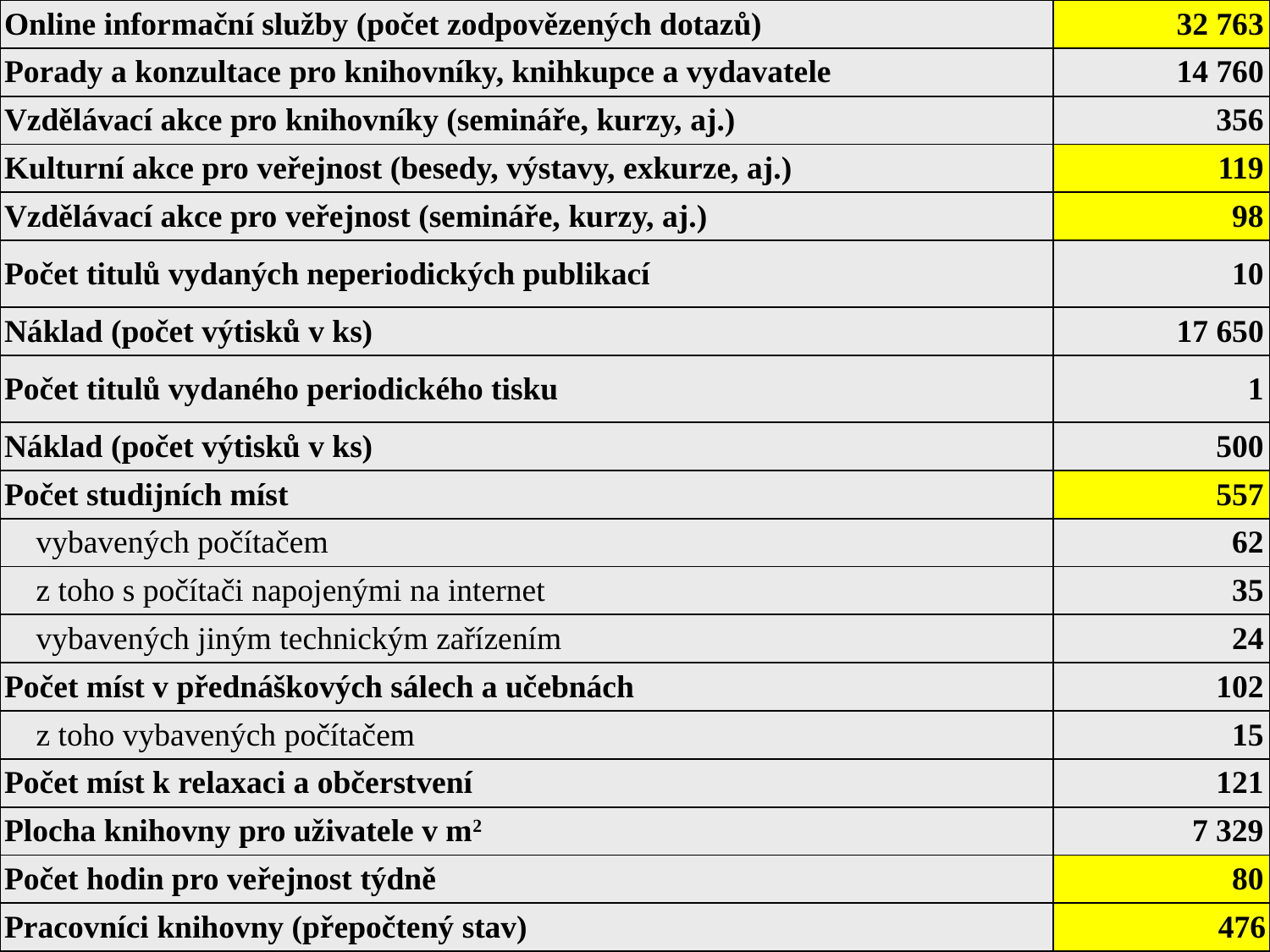

| Online informační služby (počet zodpovězených dotazů) | 32 763 |
| --- | --- |
| Porady a konzultace pro knihovníky, knihkupce a vydavatele | 14 760 |
| Vzdělávací akce pro knihovníky (semináře, kurzy, aj.) | 356 |
| Kulturní akce pro veřejnost (besedy, výstavy, exkurze, aj.) | 119 |
| Vzdělávací akce pro veřejnost (semináře, kurzy, aj.) | 98 |
| Počet titulů vydaných neperiodických publikací | 10 |
| Náklad (počet výtisků v ks) | 17 650 |
| Počet titulů vydaného periodického tisku | 1 |
| Náklad (počet výtisků v ks) | 500 |
| Počet studijních míst | 557 |
| vybavených počítačem | 62 |
| z toho s počítači napojenými na internet | 35 |
| vybavených jiným technickým zařízením | 24 |
| Počet míst v přednáškových sálech a učebnách | 102 |
| z toho vybavených počítačem | 15 |
| Počet míst k relaxaci a občerstvení | 121 |
| Plocha knihovny pro uživatele v m2 | 7 329 |
| Počet hodin pro veřejnost týdně | 80 |
| Pracovníci knihovny (přepočtený stav) | 476 |